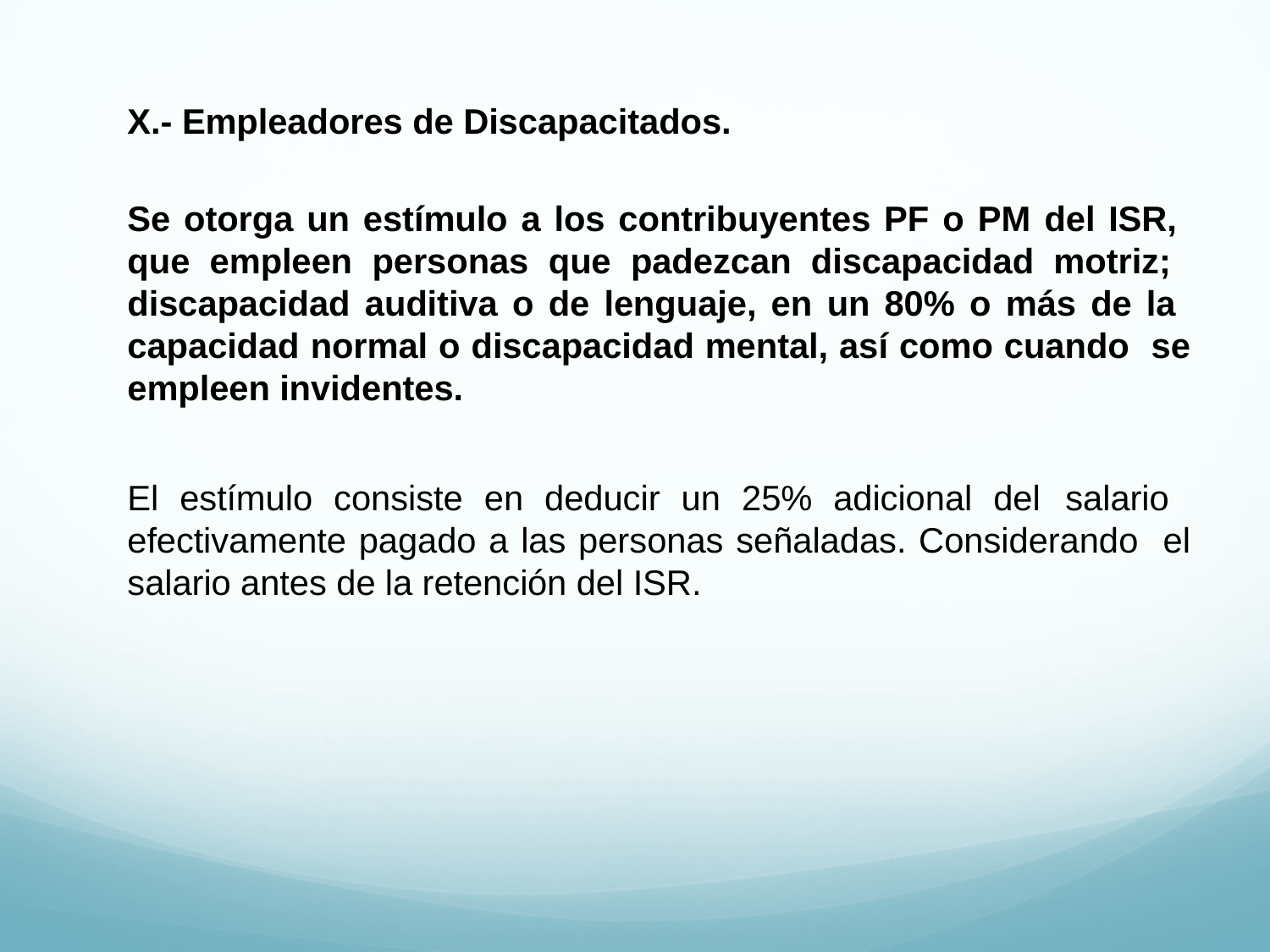

X.- Empleadores de Discapacitados.

Se otorga un estímulo a los contribuyentes PF o PM del ISR,  que empleen personas que padezcan discapacidad motriz;  discapacidad auditiva o de lenguaje, en un 80% o más de la  capacidad normal o discapacidad mental, así como cuando  se empleen invidentes.

El estímulo consiste en deducir un 25% adicional del salario  efectivamente pagado a las personas señaladas. Considerando  el salario antes de la retención del ISR.